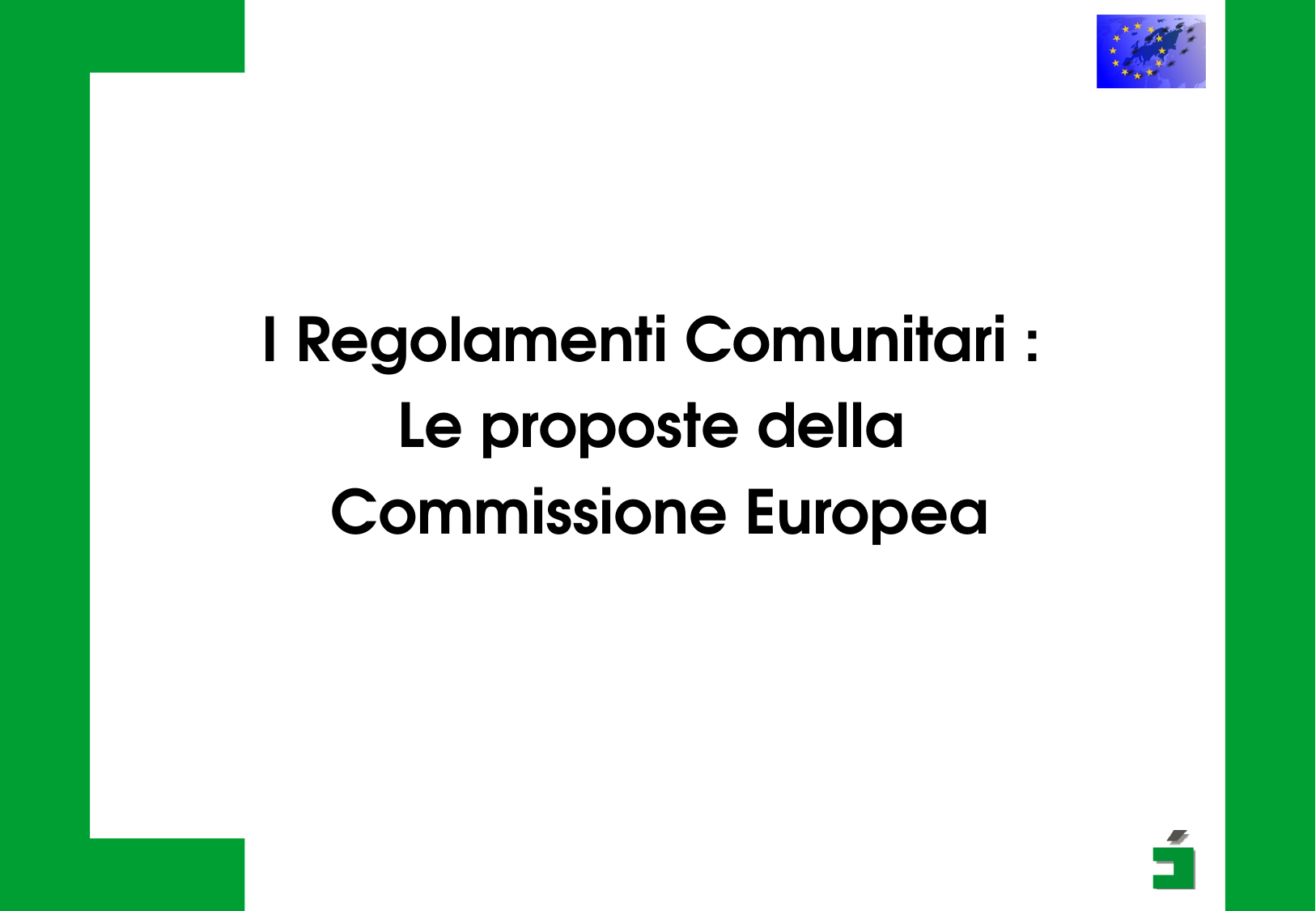

#

I Regolamenti Comunitari :
Le proposte della
Commissione Europea